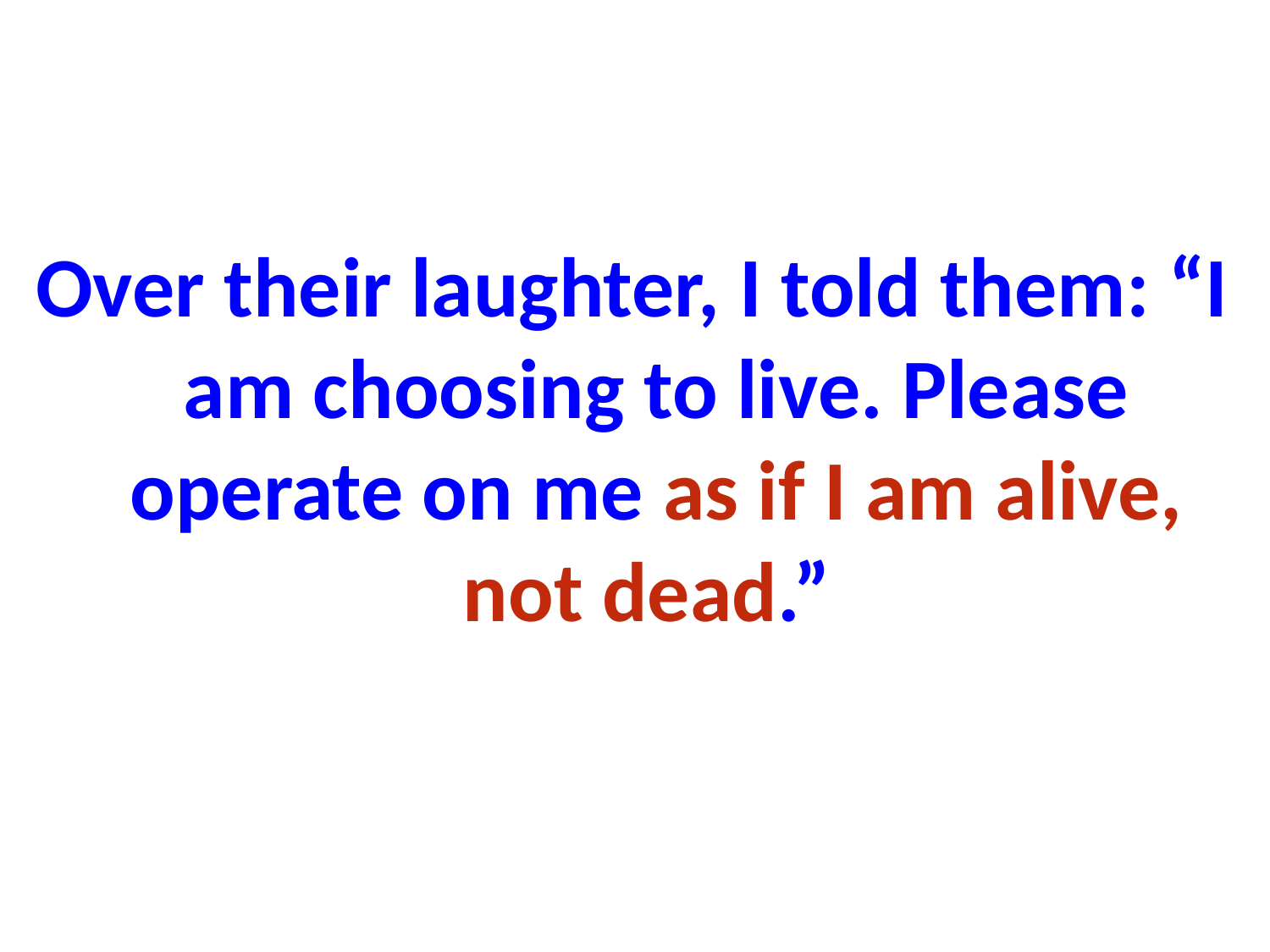

Over their laughter, I told them: “I am choosing to live. Please operate on me as if I am alive, not dead.”